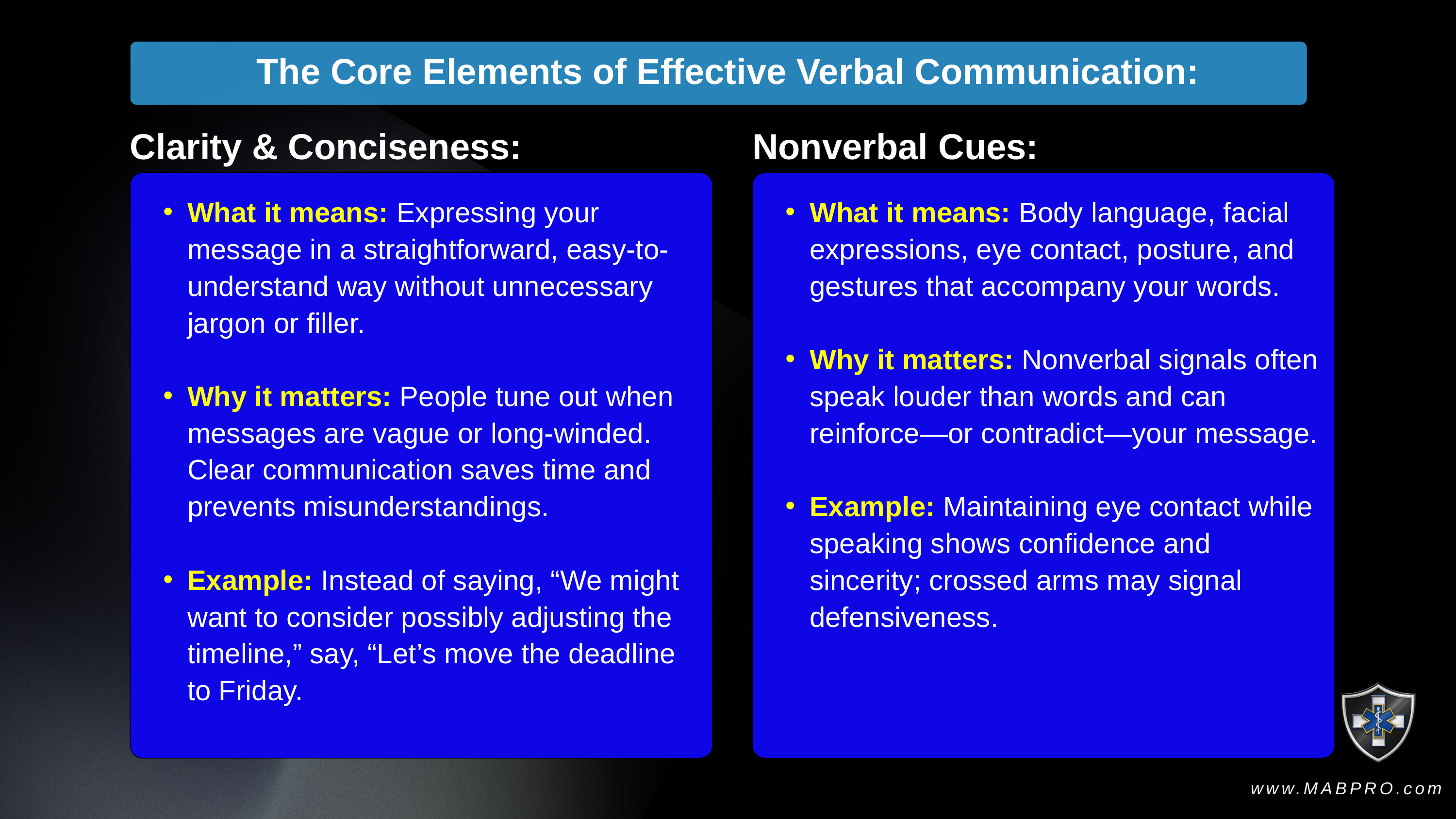

The Core Elements of Effective Verbal Communication:
Clarity & Conciseness:
Nonverbal Cues:

What it means: Expressing your message in a straightforward, easy-to-understand way without unnecessary jargon or filler.

Why it matters: People tune out when messages are vague or long-winded. Clear communication saves time and prevents misunderstandings.

Example: Instead of saying, “We might want to consider possibly adjusting the timeline,” say, “Let’s move the deadline to Friday.

What it means: Body language, facial expressions, eye contact, posture, and gestures that accompany your words.

Why it matters: Nonverbal signals often speak louder than words and can reinforce—or contradict—your message.

Example: Maintaining eye contact while speaking shows confidence and sincerity; crossed arms may signal defensiveness.

www.MABPRO.com